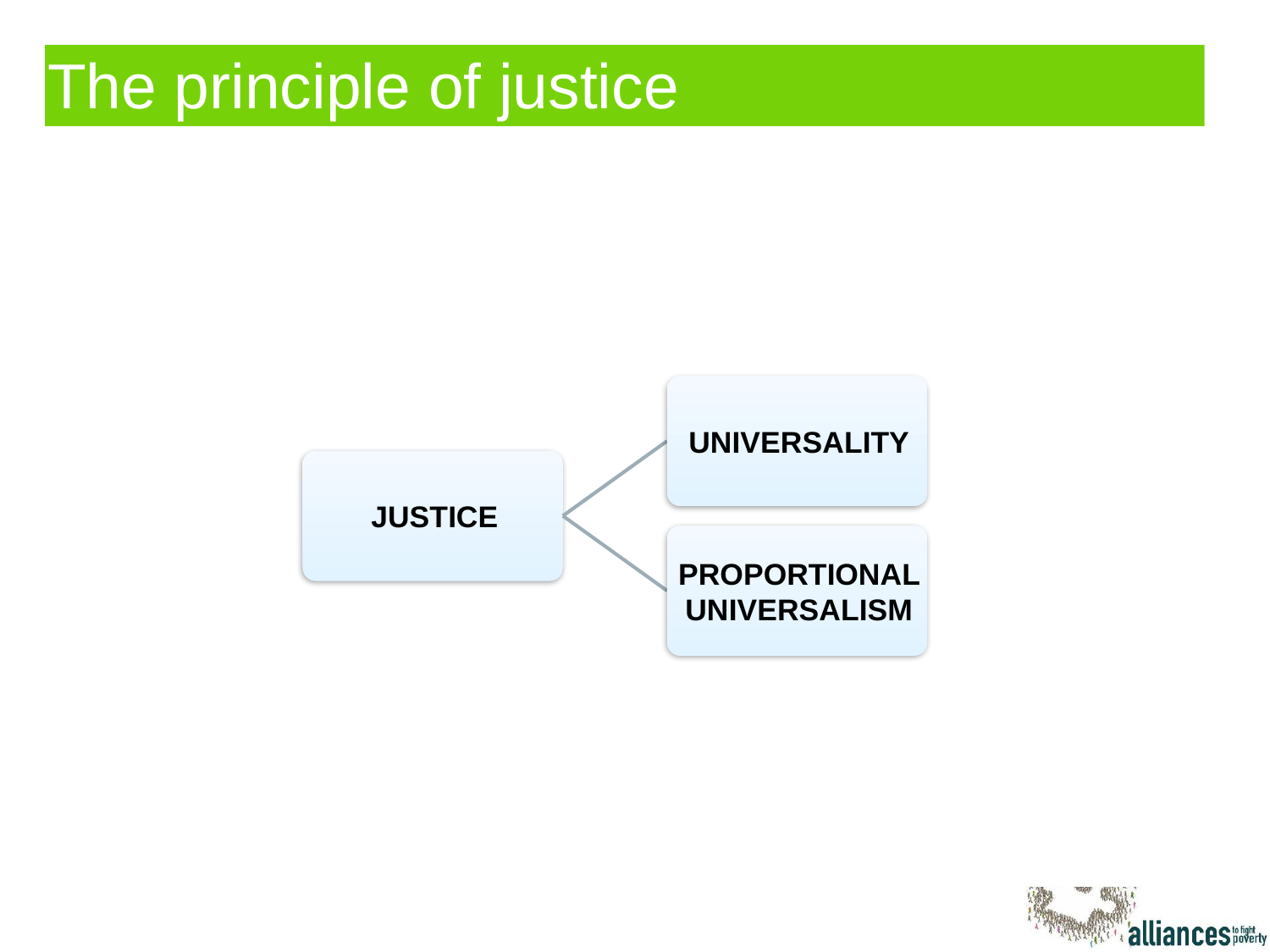

# The principle of justice
JUSTICE

UNIVERSALITY

PROPORTIONAL UNIVERSALISM